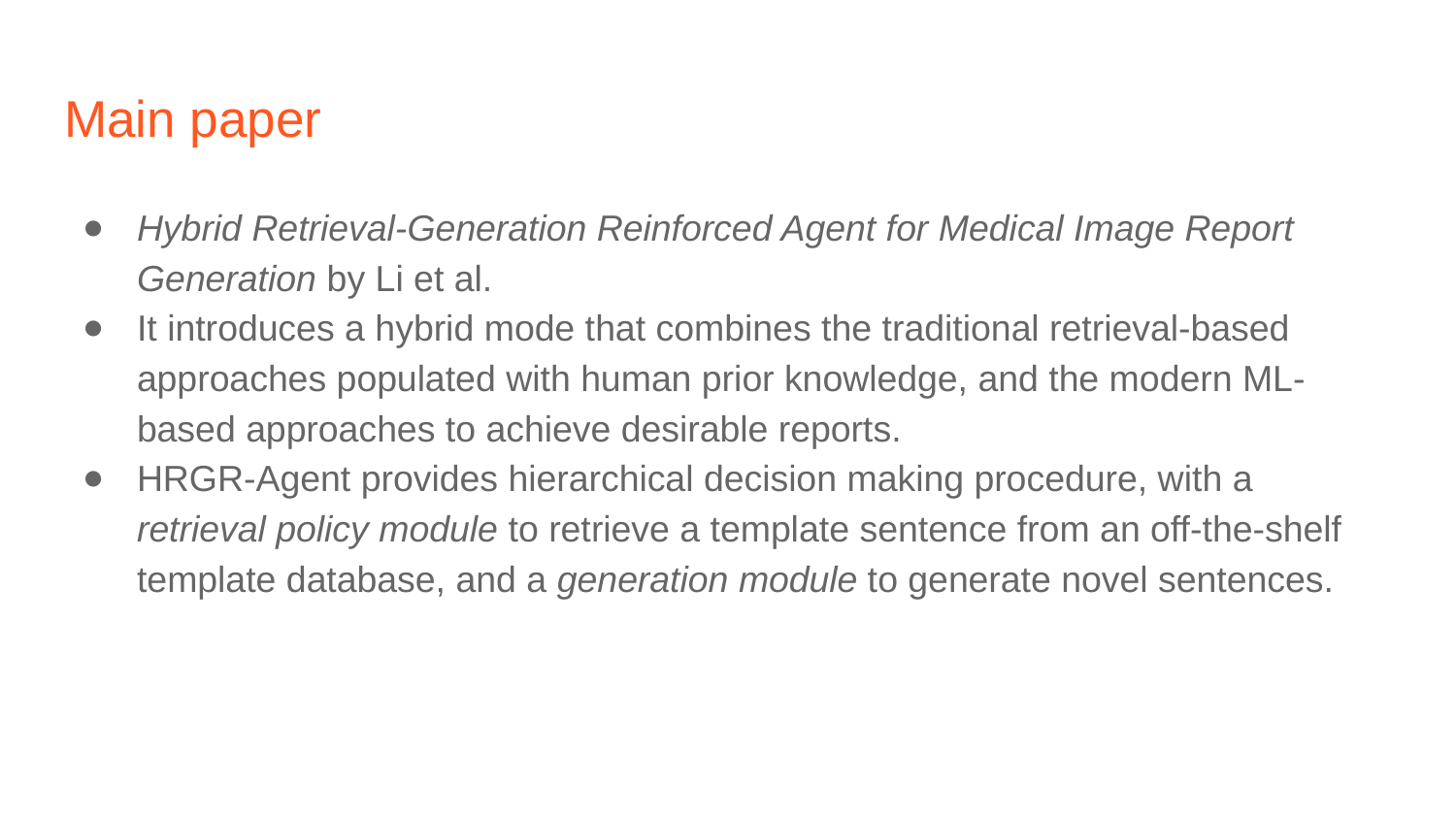

# Main paper
Hybrid Retrieval-Generation Reinforced Agent for Medical Image Report Generation by Li et al.
It introduces a hybrid mode that combines the traditional retrieval-based approaches populated with human prior knowledge, and the modern ML-based approaches to achieve desirable reports.
HRGR-Agent provides hierarchical decision making procedure, with a retrieval policy module to retrieve a template sentence from an off-the-shelf template database, and a generation module to generate novel sentences.